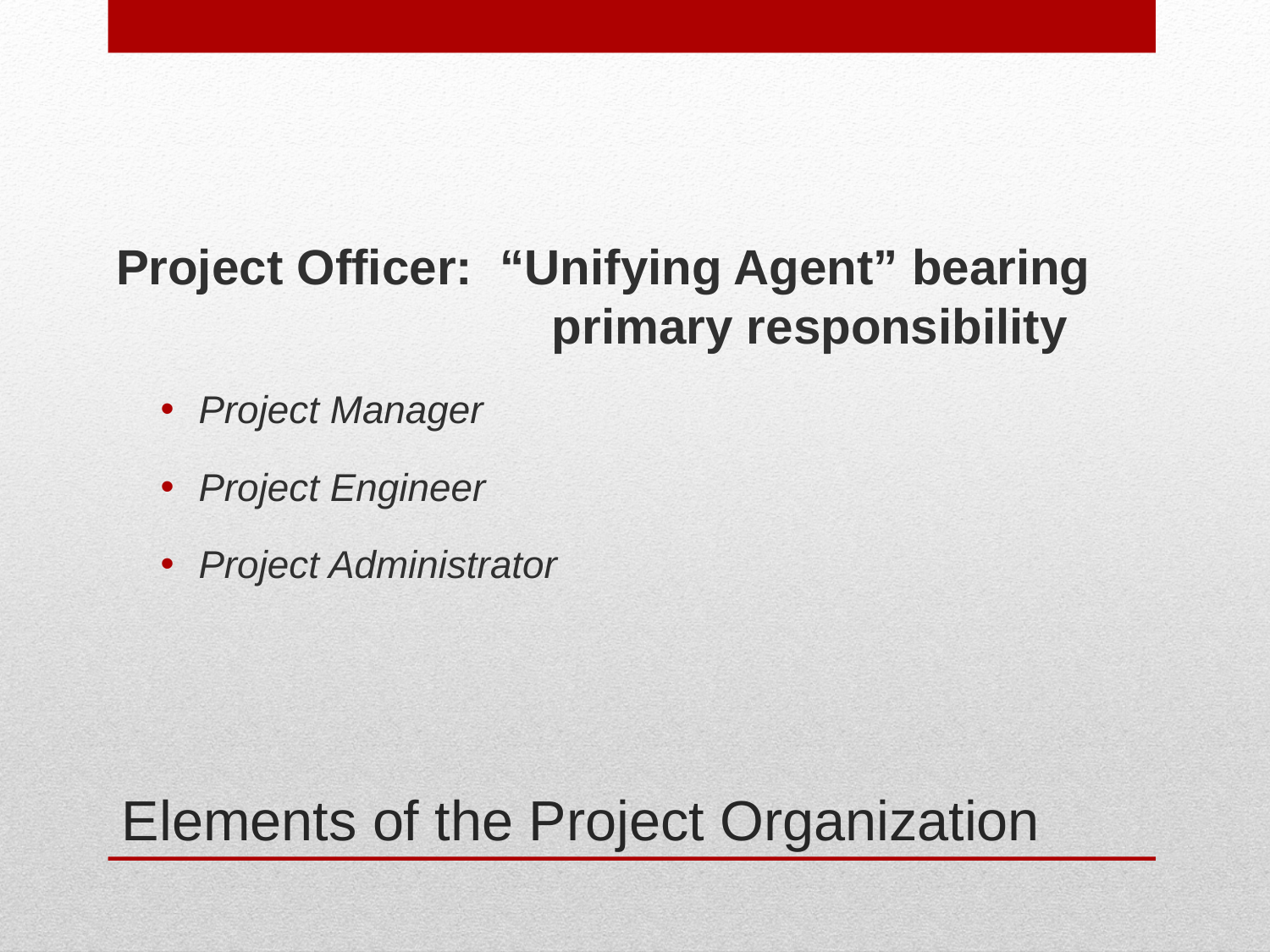

Project Officer:  “Unifying Agent” bearing 				    primary responsibility
Project Manager
Project Engineer
Project Administrator

# Elements of the Project Organization